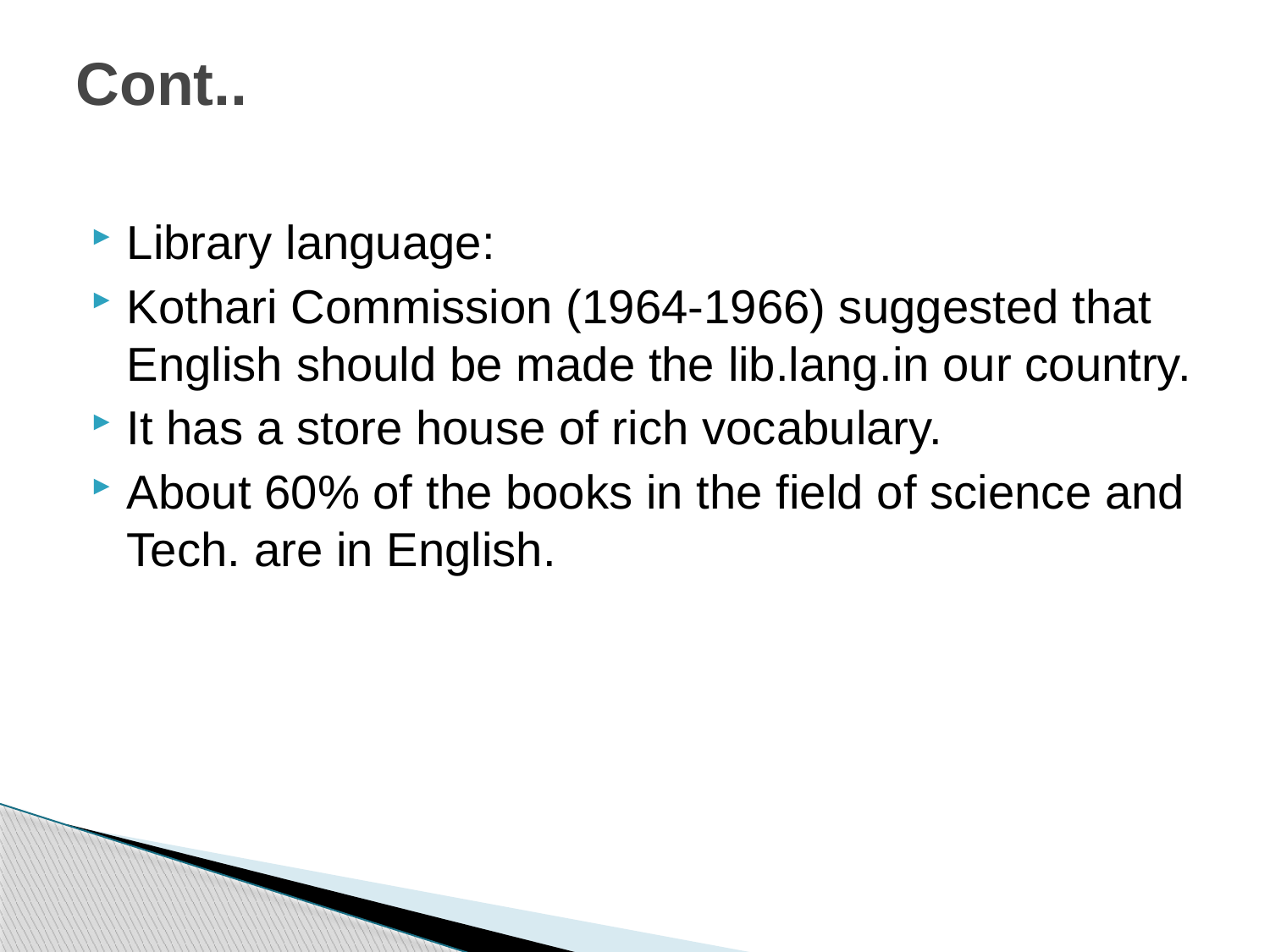

# Cont..
Library language:
Kothari Commission (1964-1966) suggested that English should be made the lib.lang.in our country.
It has a store house of rich vocabulary.
About 60% of the books in the field of science and Tech. are in English.